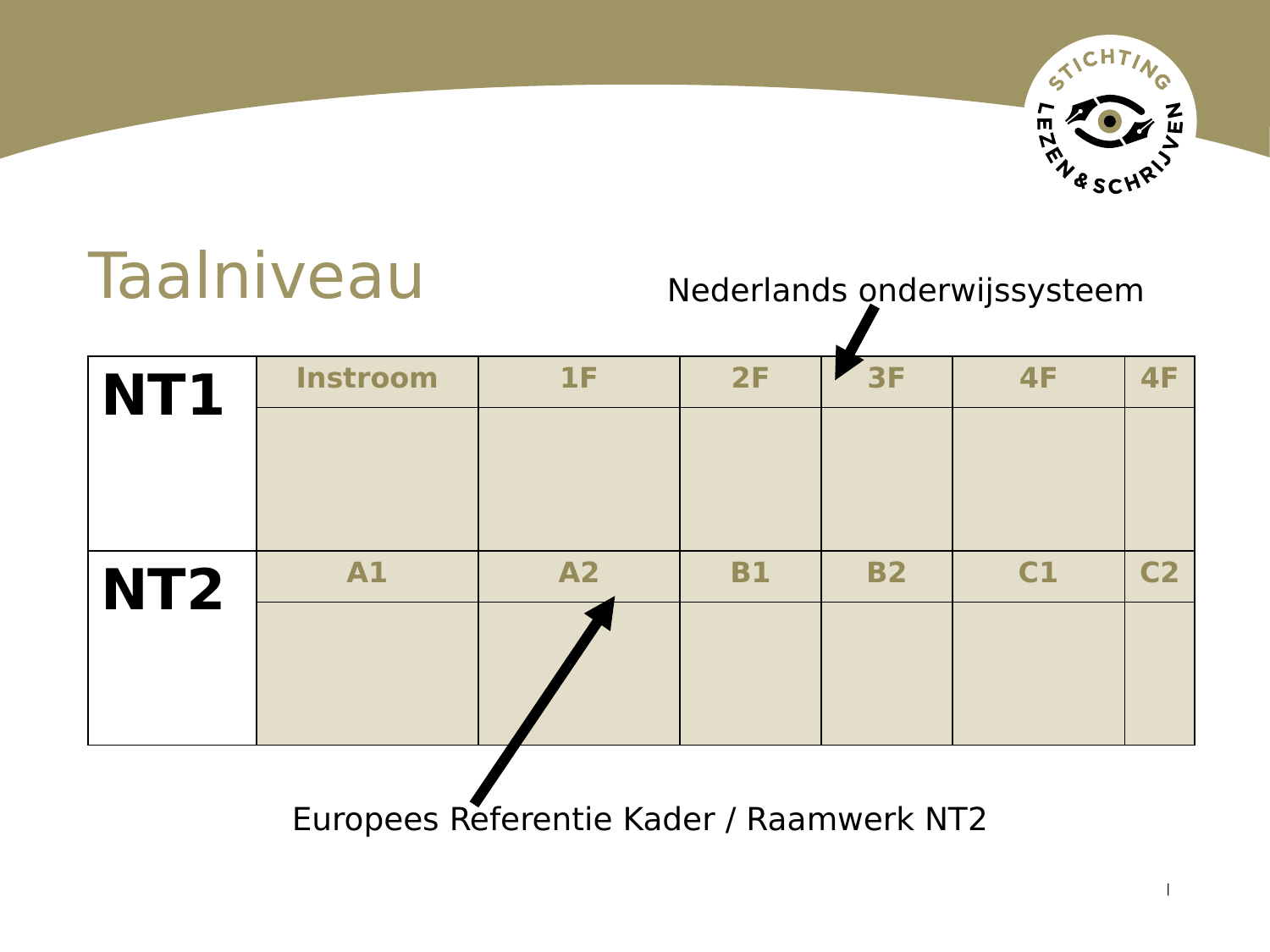

# Taalniveau
Nederlands onderwijssysteem
| NT1 | Instroom | 1F | 2F | 3F | 4F | 4F |
| --- | --- | --- | --- | --- | --- | --- |
|  |  | Eind basisschool | Eind VMBO / MBO 2 / MBO | Eind MBO 4 / HAVO | Eind VWO |  |
| NT2 | A1 | A2 | B1 | B2 | C1 | C2 |
|  |  | Inburgering |  |  | 75% van de overheids-teksten |  |
Europees Referentie Kader / Raamwerk NT2